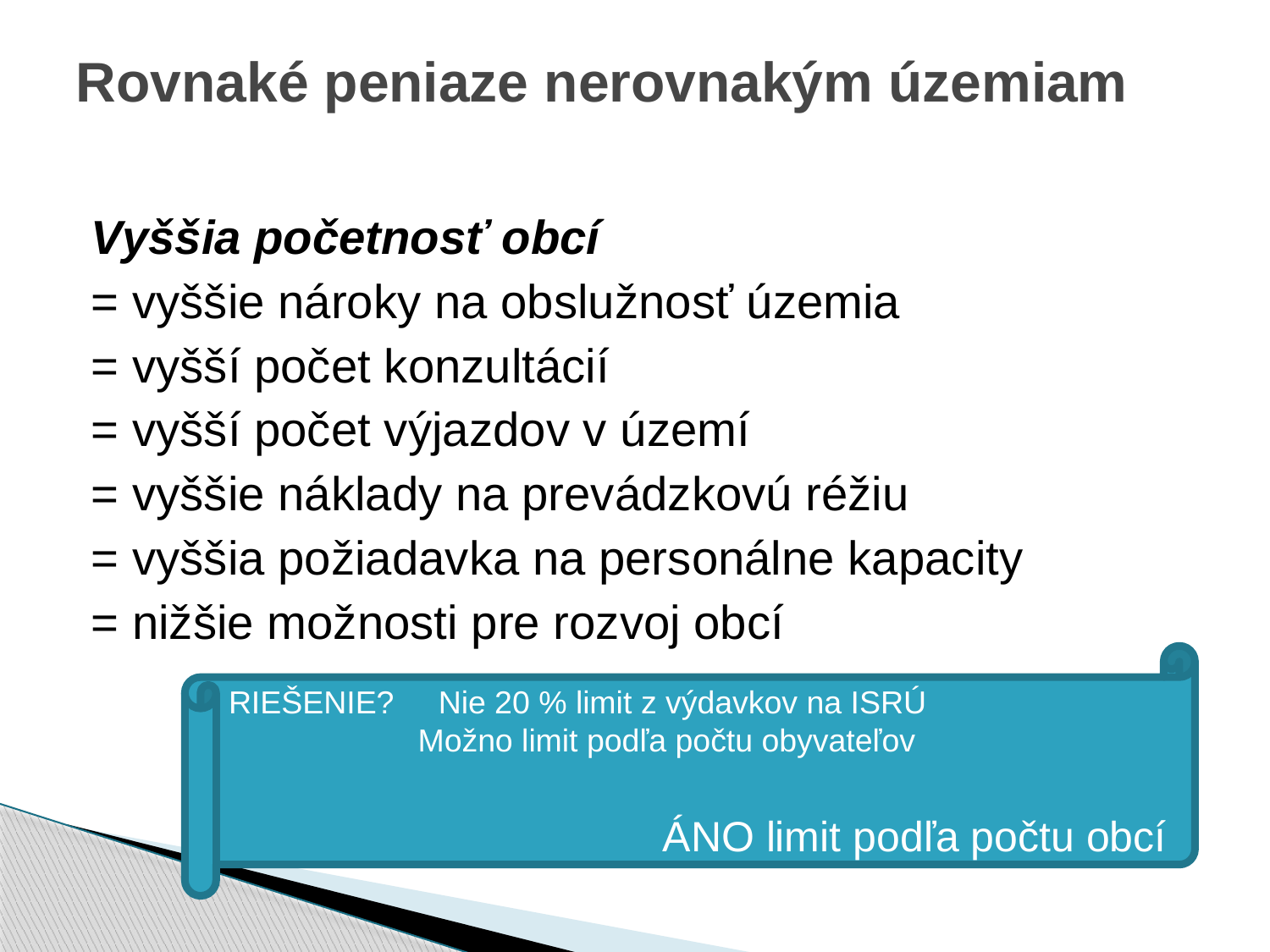

# Rovnaké peniaze nerovnakým územiam

Vyššia početnosť obcí
= vyššie nároky na obslužnosť územia
= vyšší počet konzultácií
= vyšší počet výjazdov v území
= vyššie náklady na prevádzkovú réžiu
= vyššia požiadavka na personálne kapacity
= nižšie možnosti pre rozvoj obcí

RIEŠENIE?     Nie 20 % limit z výdavkov na ISRÚ
	       Možno limit podľa počtu obyvateľov

                   ÁNO limit podľa počtu obcí